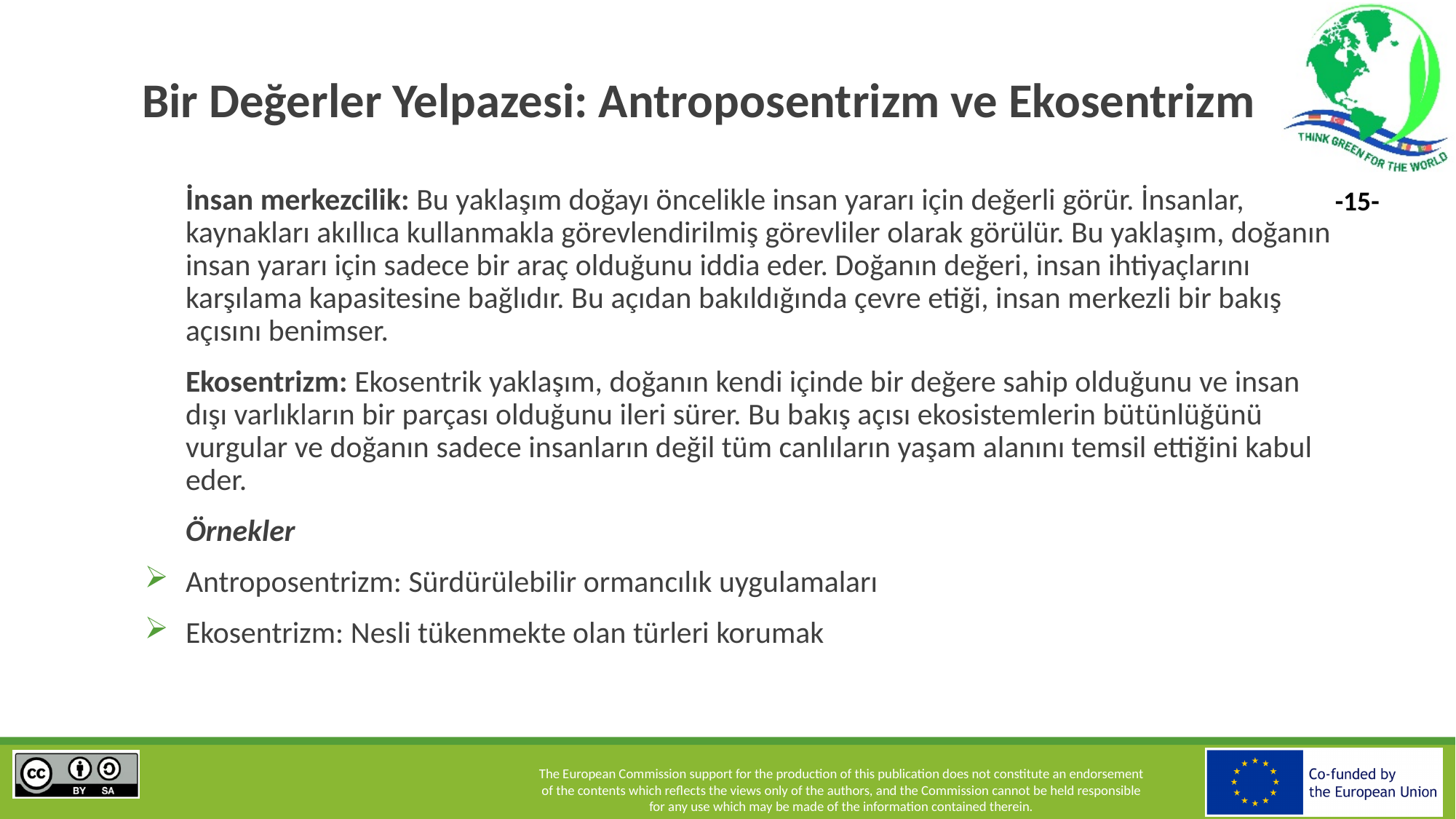

# Bir Değerler Yelpazesi: Antroposentrizm ve Ekosentrizm
İnsan merkezcilik: Bu yaklaşım doğayı öncelikle insan yararı için değerli görür. İnsanlar, kaynakları akıllıca kullanmakla görevlendirilmiş görevliler olarak görülür. Bu yaklaşım, doğanın insan yararı için sadece bir araç olduğunu iddia eder. Doğanın değeri, insan ihtiyaçlarını karşılama kapasitesine bağlıdır. Bu açıdan bakıldığında çevre etiği, insan merkezli bir bakış açısını benimser.
Ekosentrizm: Ekosentrik yaklaşım, doğanın kendi içinde bir değere sahip olduğunu ve insan dışı varlıkların bir parçası olduğunu ileri sürer. Bu bakış açısı ekosistemlerin bütünlüğünü vurgular ve doğanın sadece insanların değil tüm canlıların yaşam alanını temsil ettiğini kabul eder.
Örnekler
Antroposentrizm: Sürdürülebilir ormancılık uygulamaları
Ekosentrizm: Nesli tükenmekte olan türleri korumak